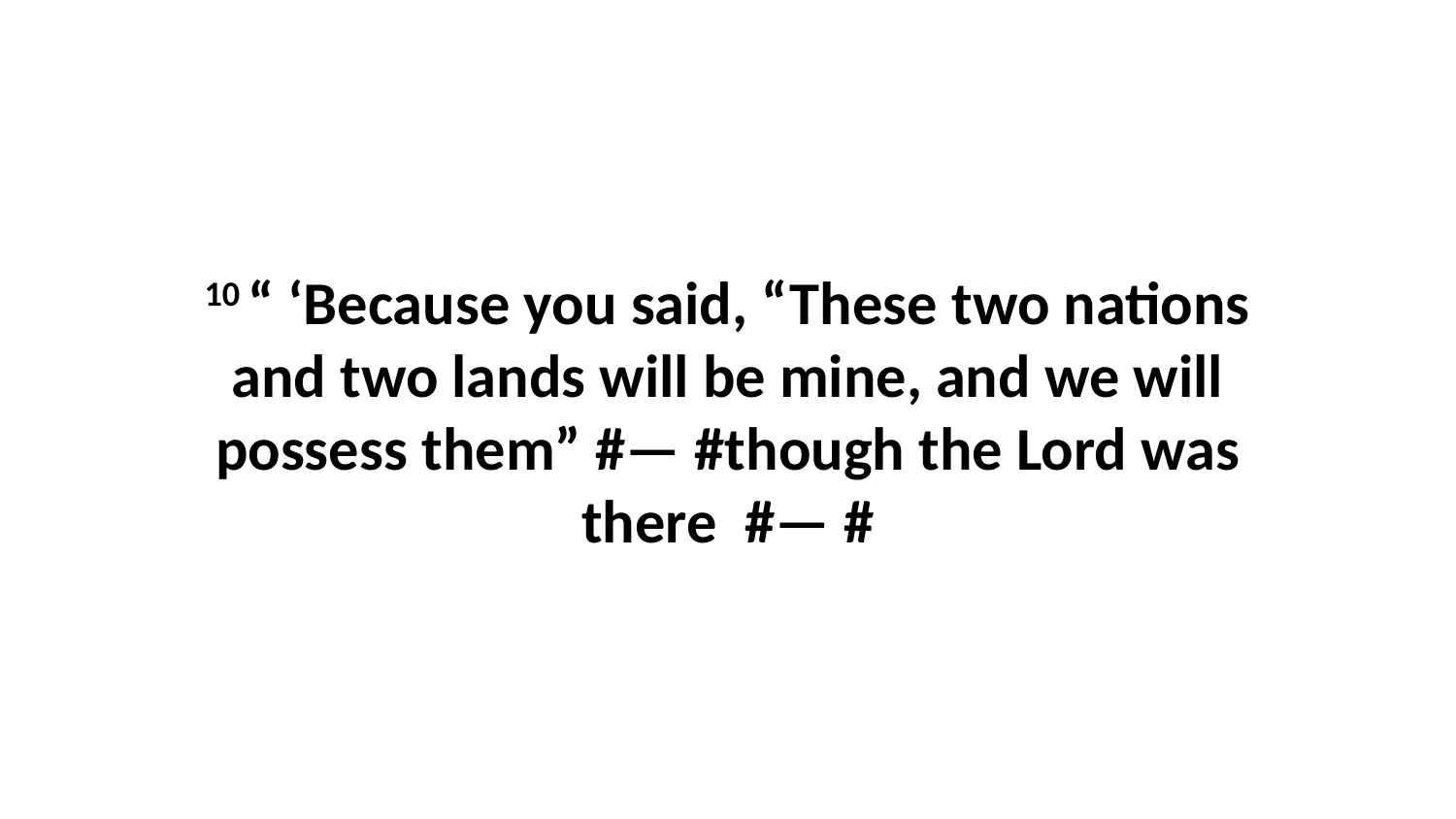

10 “ ‘Because you said, “These two nations and two lands will be mine, and we will possess them” #— #though the Lord was there  #— #